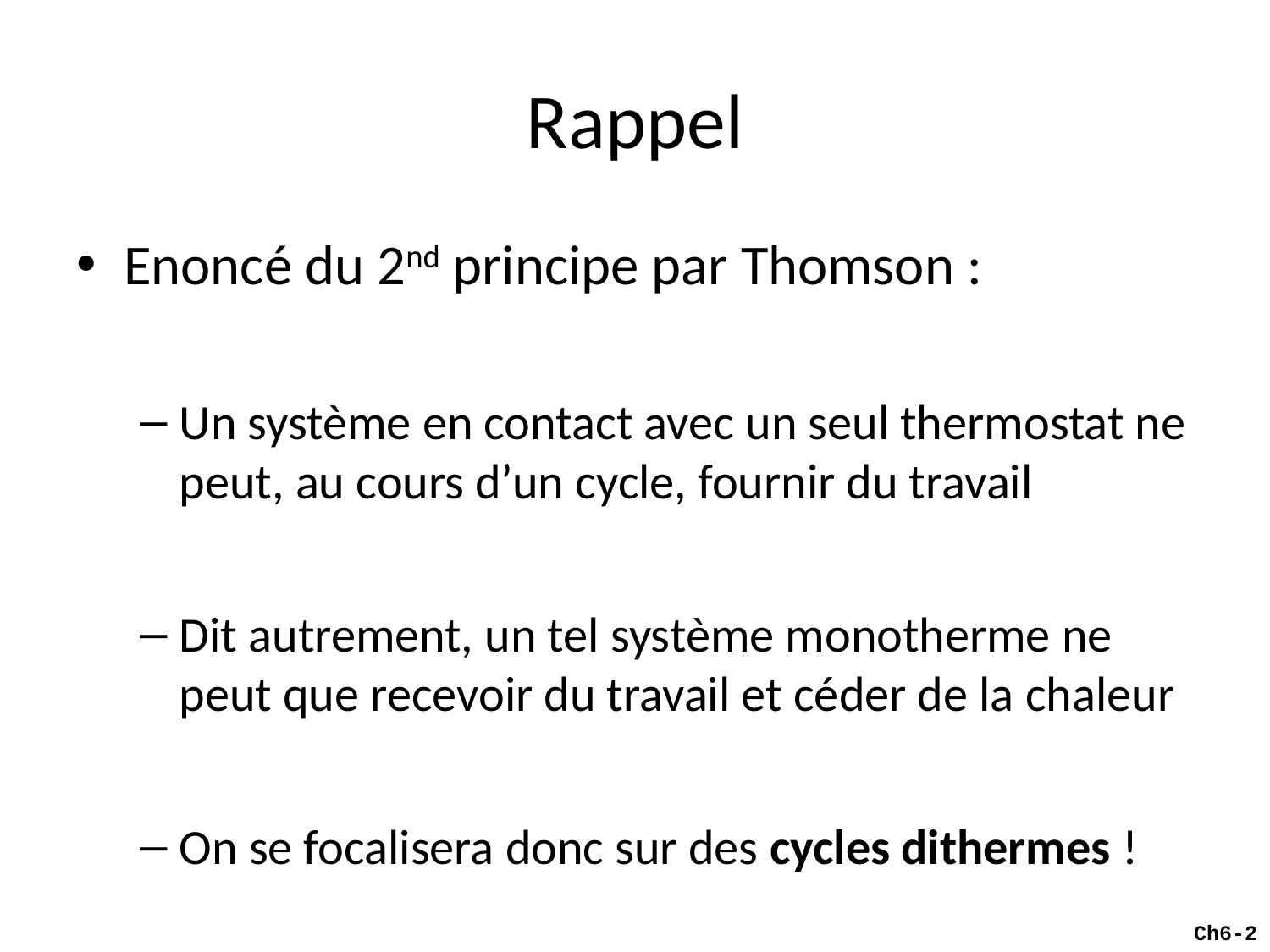

# Rappel
Enoncé du 2nd principe par Thomson :

Un système en contact avec un seul thermostat ne peut, au cours d’un cycle, fournir du travail

Dit autrement, un tel système monotherme ne peut que recevoir du travail et céder de la chaleur

On se focalisera donc sur des cycles dithermes !
Ch6-2